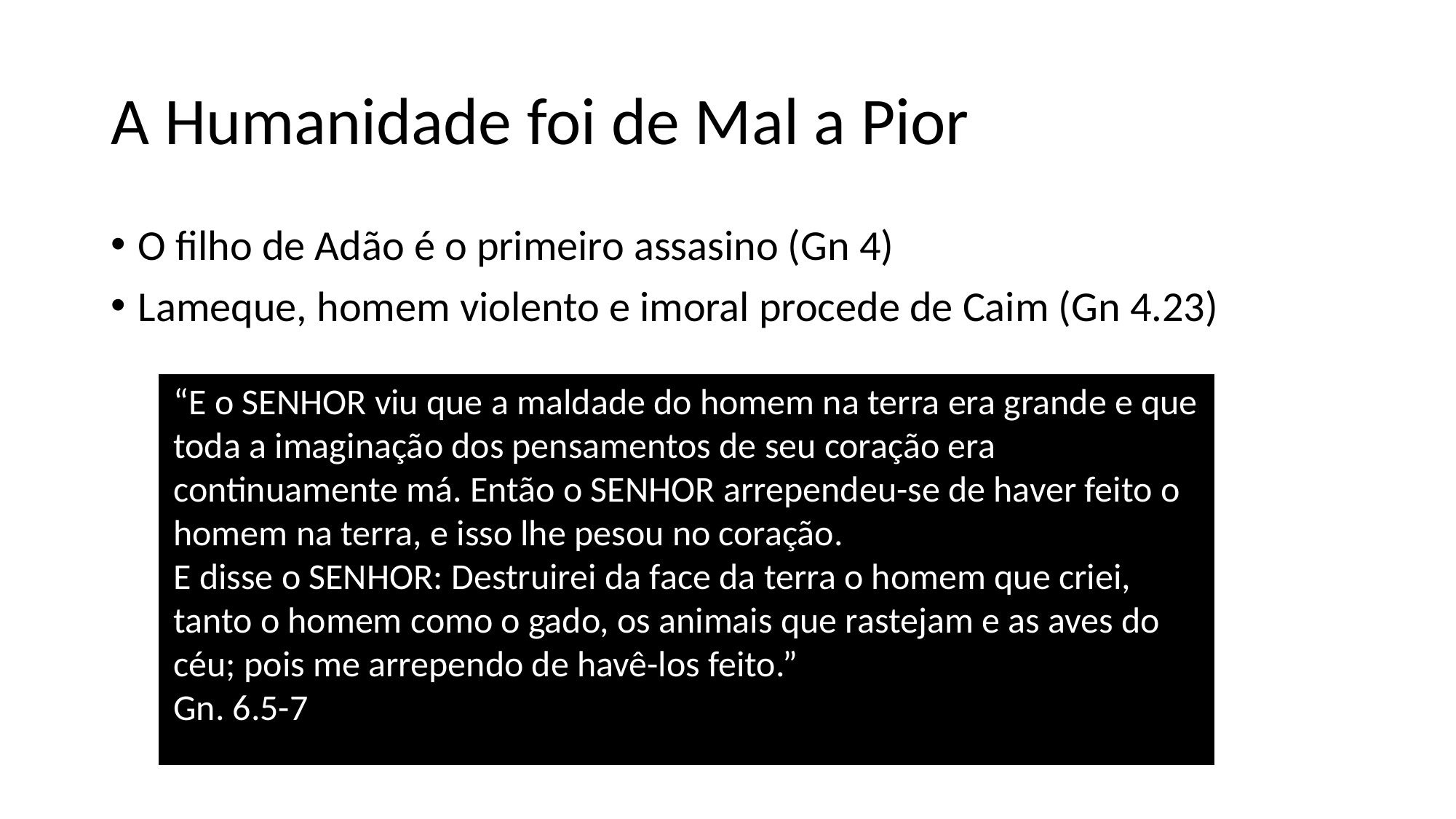

# A Humanidade foi de Mal a Pior
O filho de Adão é o primeiro assasino (Gn 4)
Lameque, homem violento e imoral procede de Caim (Gn 4.23)
“E o SENHOR viu que a maldade do homem na terra era grande e que toda a imaginação dos pensamentos de seu coração era continuamente má. Então o SENHOR arrependeu-se de haver feito o homem na terra, e isso lhe pesou no coração.
E disse o SENHOR: Destruirei da face da terra o homem que criei, tanto o homem como o gado, os animais que rastejam e as aves do céu; pois me arrependo de havê-los feito.”
Gn. 6.5-7